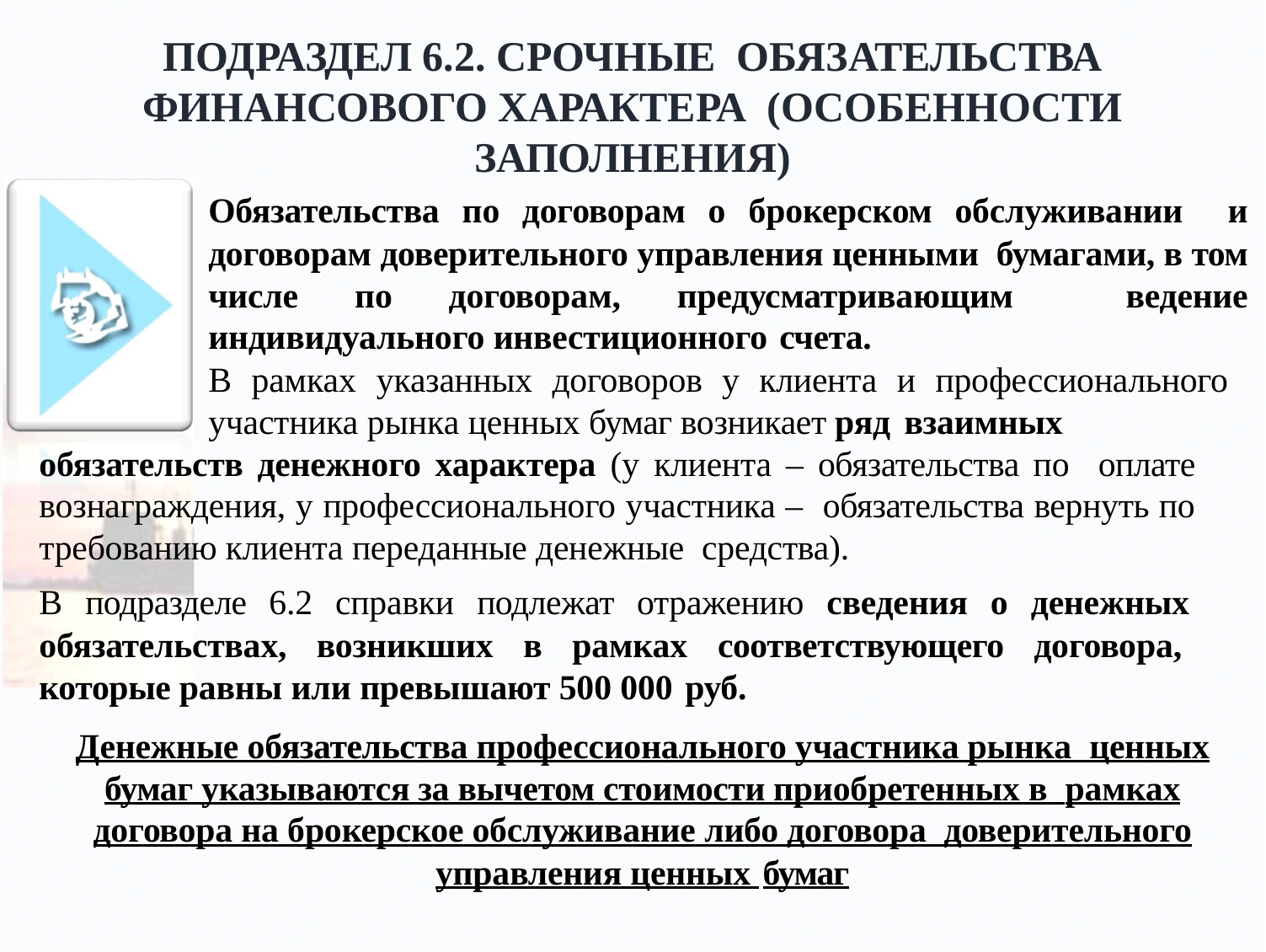

ПОДРАЗДЕЛ 6.2. СРОЧНЫЕ  ОБЯЗАТЕЛЬСТВА ФИНАНСОВОГО ХАРАКТЕРА  (ОСОБЕННОСТИ ЗАПОЛНЕНИЯ)

Обязательства по договорам о брокерском обслуживании  и договорам доверительного управления ценными  бумагами, в том числе по договорам, предусматривающим  ведение индивидуального инвестиционного счета.
В рамках указанных договоров у клиента и профессионального  участника рынка ценных бумаг возникает ряд взаимных
обязательств денежного характера (у клиента – обязательства по  оплате вознаграждения, у профессионального участника –  обязательства вернуть по требованию клиента переданные денежные  средства).
В подразделе 6.2 справки подлежат отражению сведения о денежных  обязательствах, возникших в рамках соответствующего договора,  которые равны или превышают 500 000 руб.
Денежные обязательства профессионального участника рынка  ценных бумаг указываются за вычетом стоимости приобретенных в  рамках договора на брокерское обслуживание либо договора  доверительного управления ценных бумаг